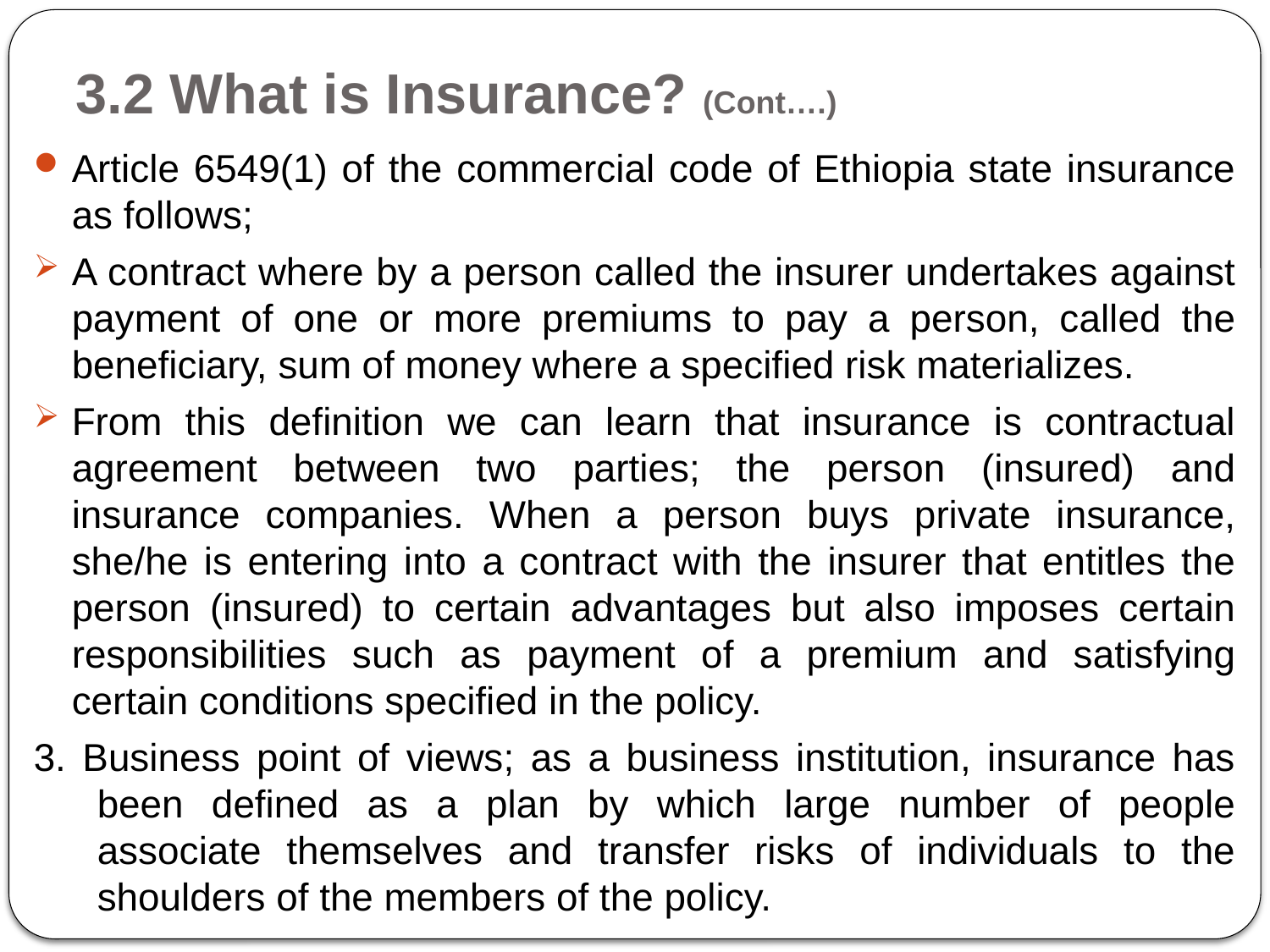

# 3.2 What is Insurance? (Cont….)
Article 6549(1) of the commercial code of Ethiopia state insurance as follows;
A contract where by a person called the insurer undertakes against payment of one or more premiums to pay a person, called the beneficiary, sum of money where a specified risk materializes.
From this definition we can learn that insurance is contractual agreement between two parties; the person (insured) and insurance companies. When a person buys private insurance, she/he is entering into a contract with the insurer that entitles the person (insured) to certain advantages but also imposes certain responsibilities such as payment of a premium and satisfying certain conditions specified in the policy.
3. Business point of views; as a business institution, insurance has been defined as a plan by which large number of people associate themselves and transfer risks of individuals to the shoulders of the members of the policy.